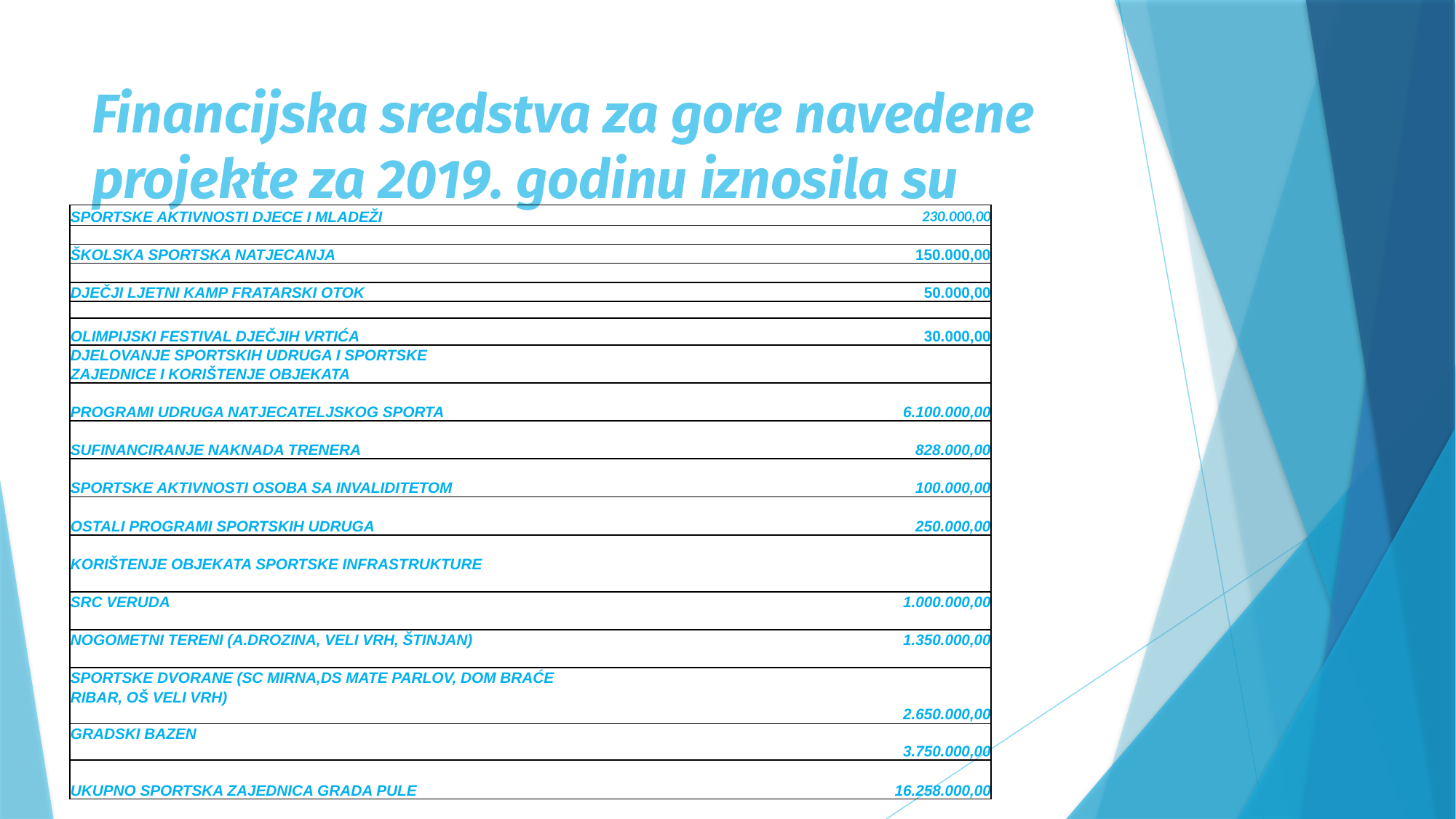

# Financijska sredstva za gore navedene projekte za 2019. godinu iznosila su
| SPORTSKE AKTIVNOSTI DJECE I MLADEŽI |  |  |  |  |  |  | 230.000,00 |
| --- | --- | --- | --- | --- | --- | --- | --- |
|  |  |  |  |  |  |  |  |
| ŠKOLSKA SPORTSKA NATJECANJA |  |  |  |  |  |  | 150.000,00 |
|  |  |  |  |  |  |  |  |
| DJEČJI LJETNI KAMP FRATARSKI OTOK |  |  |  |  |  |  | 50.000,00 |
|  |  |  |  |  |  |  |  |
| OLIMPIJSKI FESTIVAL DJEČJIH VRTIĆA |  |  |  |  |  |  | 30.000,00 |
| DJELOVANJE SPORTSKIH UDRUGA I SPORTSKE |  |  |  |  |  |  |  |
| ZAJEDNICE I KORIŠTENJE OBJEKATA |  |  |  |  |  |  |  |
|  |  |  |  |  |  |  |  |
| PROGRAMI UDRUGA NATJECATELJSKOG SPORTA |  |  |  |  |  |  | 6.100.000,00 |
|  |  |  |  |  |  |  |  |
| SUFINANCIRANJE NAKNADA TRENERA |  |  |  |  |  |  | 828.000,00 |
|  |  |  |  |  |  |  |  |
| SPORTSKE AKTIVNOSTI OSOBA SA INVALIDITETOM |  |  |  |  |  |  | 100.000,00 |
|  |  |  |  |  |  |  |  |
| OSTALI PROGRAMI SPORTSKIH UDRUGA |  |  |  |  |  |  | 250.000,00 |
|  |  |  |  |  |  |  |  |
| KORIŠTENJE OBJEKATA SPORTSKE INFRASTRUKTURE |  |  |  |  |  |  |  |
|  |  |  |  |  |  |  |  |
| SRC VERUDA |  |  |  |  |  |  | 1.000.000,00 |
|  |  |  |  |  |  |  |  |
| NOGOMETNI TERENI (A.DROZINA, VELI VRH, ŠTINJAN) |  |  |  |  |  |  | 1.350.000,00 |
|  |  |  |  |  |  |  |  |
| SPORTSKE DVORANE (SC MIRNA,DS MATE PARLOV, DOM BRAĆE |  |  |  |  |  |  |  |
| RIBAR, OŠ VELI VRH) |  |  |  |  |  |  |  |
|  |  |  |  |  |  |  | 2.650.000,00 |
| GRADSKI BAZEN |  |  |  |  |  |  |  |
|  |  |  |  |  |  |  | 3.750.000,00 |
|  |  |  |  |  |  |  |  |
| UKUPNO SPORTSKA ZAJEDNICA GRADA PULE |  |  |  |  |  |  | 16.258.000,00 |